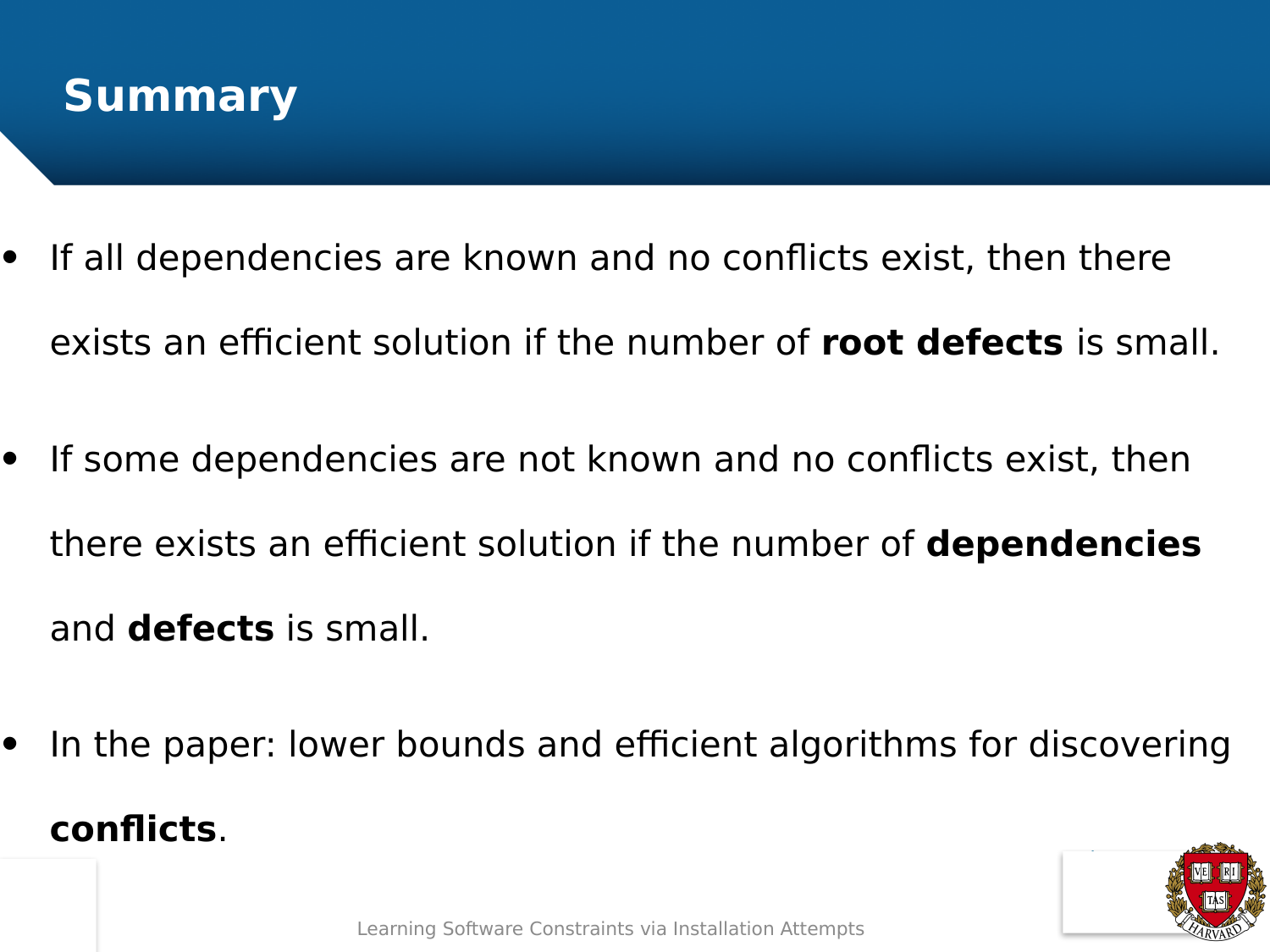

# Summary
If all dependencies are known and no conflicts exist, then there exists an efficient solution if the number of root defects is small.
If some dependencies are not known and no conflicts exist, then there exists an efficient solution if the number of dependencies and defects is small.
In the paper: lower bounds and efficient algorithms for discovering conflicts.